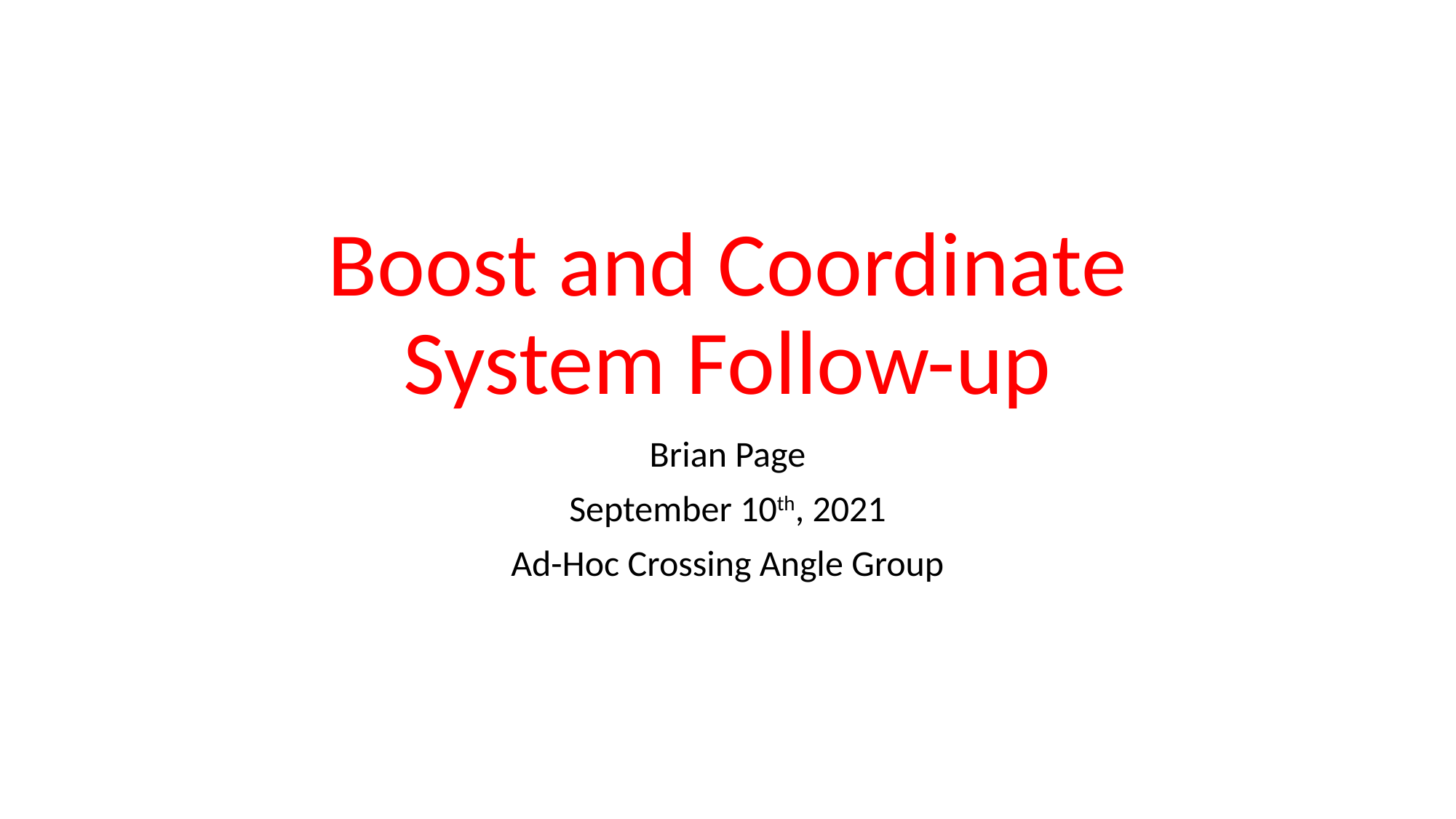

# Boost and Coordinate System Follow-up
Brian Page
September 10th, 2021
Ad-Hoc Crossing Angle Group